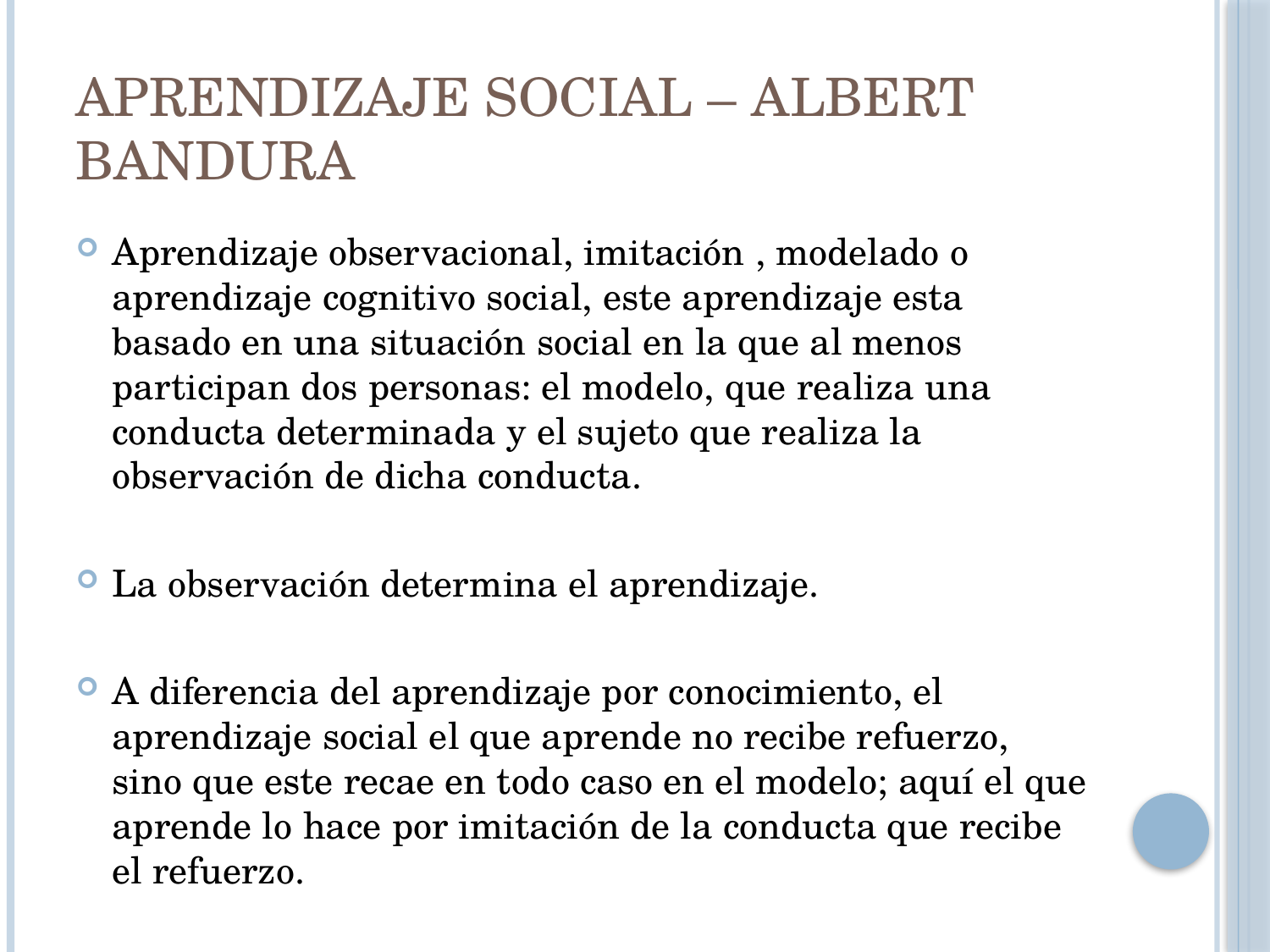

# Aprendizaje Social – Albert Bandura
Aprendizaje observacional, imitación , modelado o aprendizaje cognitivo social, este aprendizaje esta basado en una situación social en la que al menos participan dos personas: el modelo, que realiza una conducta determinada y el sujeto que realiza la observación de dicha conducta.

La observación determina el aprendizaje.

A diferencia del aprendizaje por conocimiento, el aprendizaje social el que aprende no recibe refuerzo, sino que este recae en todo caso en el modelo; aquí el que aprende lo hace por imitación de la conducta que recibe el refuerzo.